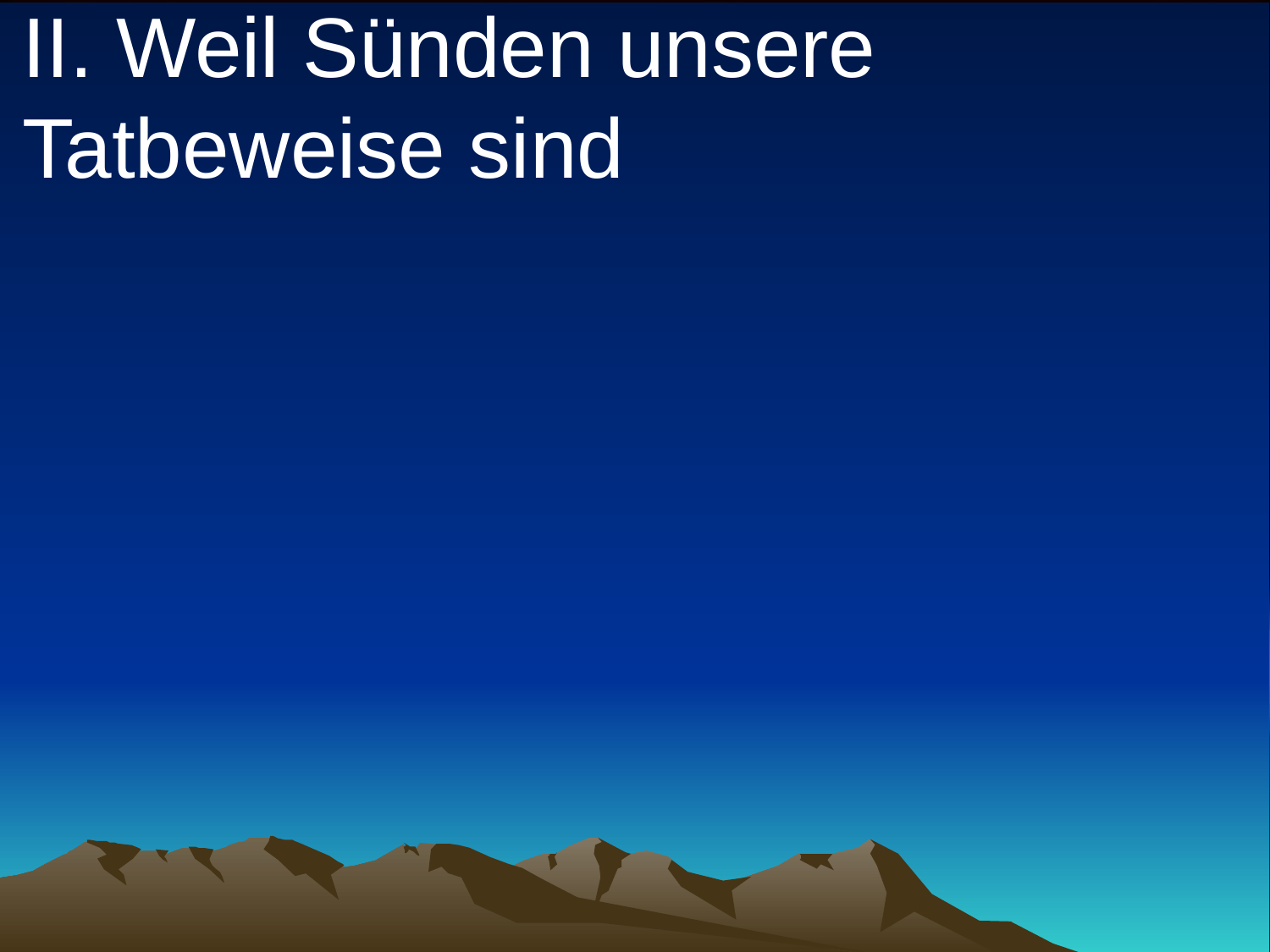

# II. Weil Sünden unsere Tatbeweise sind